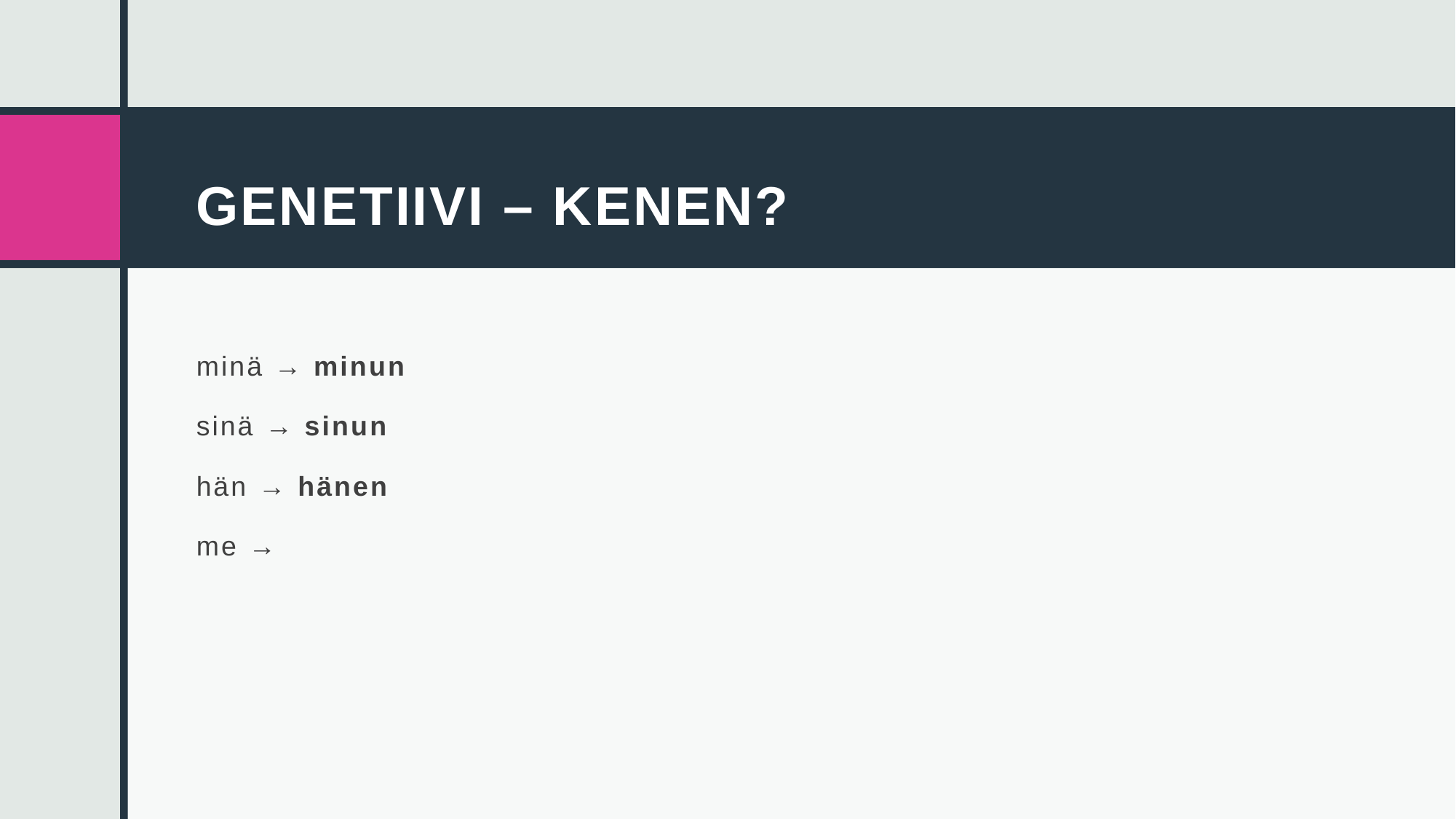

# GENETIIVI – KENEN?

minä → minun
sinä → sinun
hän → hänen
me →